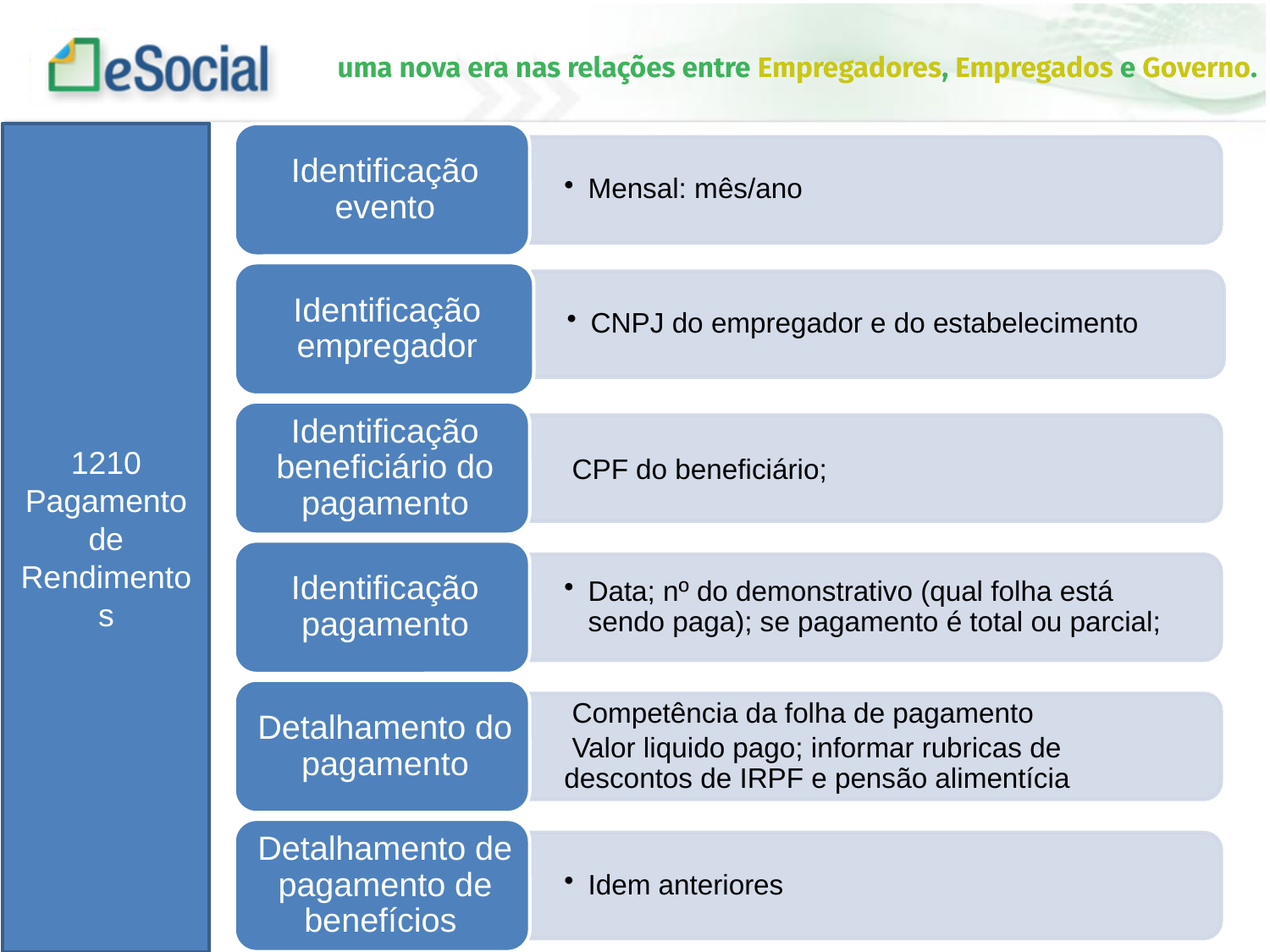

1210 Pagamento de Rendimentos
Mensal: mês/ano
Identificação evento
CNPJ do empregador e do estabelecimento
Identificação empregador
 CPF do beneficiário;
Identificação beneficiário do pagamento
Data; nº do demonstrativo (qual folha está sendo paga); se pagamento é total ou parcial;
Identificação pagamento
 Competência da folha de pagamento
 Valor liquido pago; informar rubricas de descontos de IRPF e pensão alimentícia
Detalhamento do pagamento
Idem anteriores
Detalhamento de pagamento de benefícios